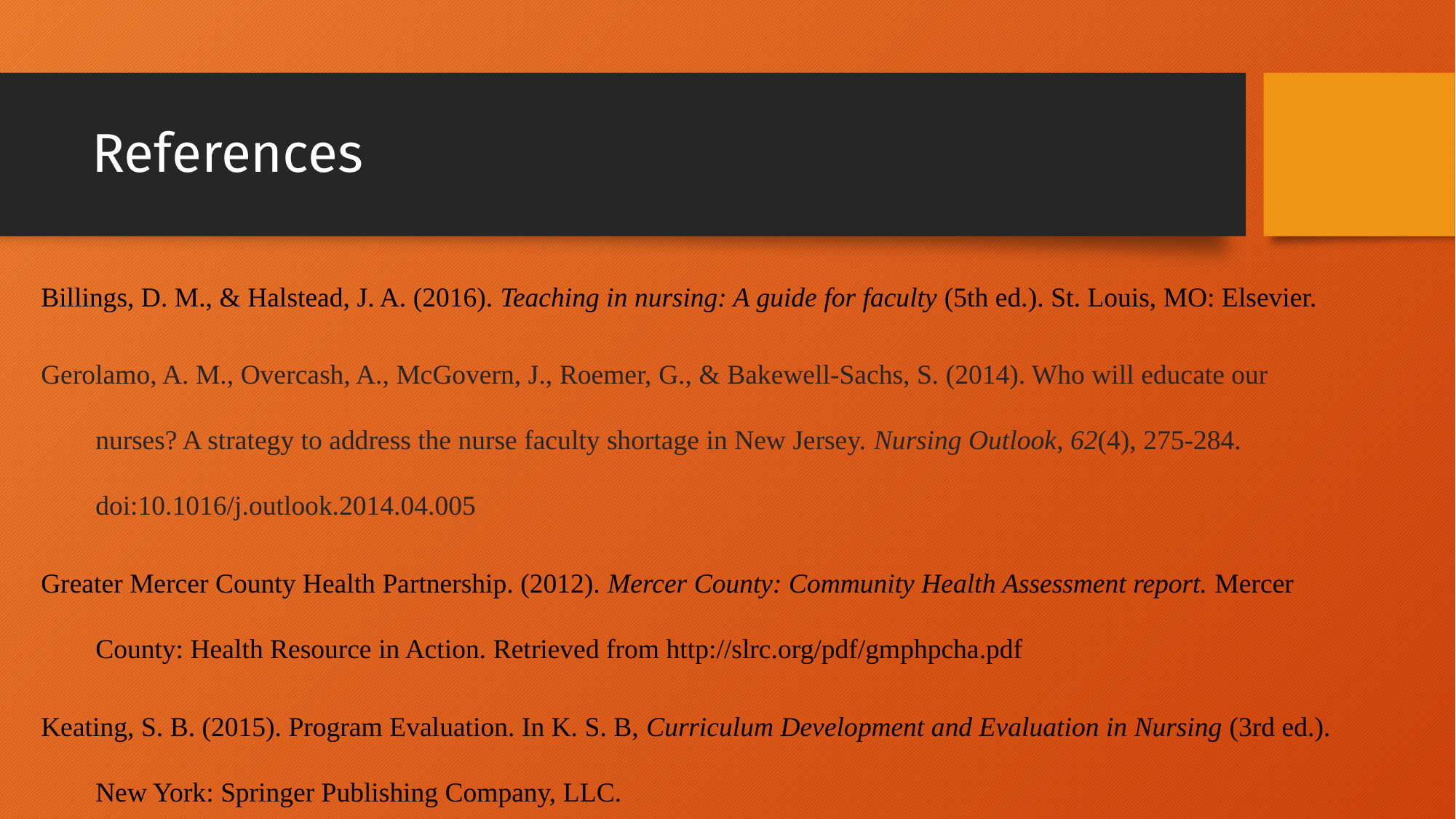

# References
Billings, D. M., & Halstead, J. A. (2016). Teaching in nursing: A guide for faculty (5th ed.). St. Louis, MO: Elsevier.
Gerolamo, A. M., Overcash, A., McGovern, J., Roemer, G., & Bakewell-Sachs, S. (2014). Who will educate our nurses? A strategy to address the nurse faculty shortage in New Jersey. Nursing Outlook, 62(4), 275-284. doi:10.1016/j.outlook.2014.04.005
Greater Mercer County Health Partnership. (2012). Mercer County: Community Health Assessment report. Mercer County: Health Resource in Action. Retrieved from http://slrc.org/pdf/gmphpcha.pdf
Keating, S. B. (2015). Program Evaluation. In K. S. B, Curriculum Development and Evaluation in Nursing (3rd ed.). New York: Springer Publishing Company, LLC.